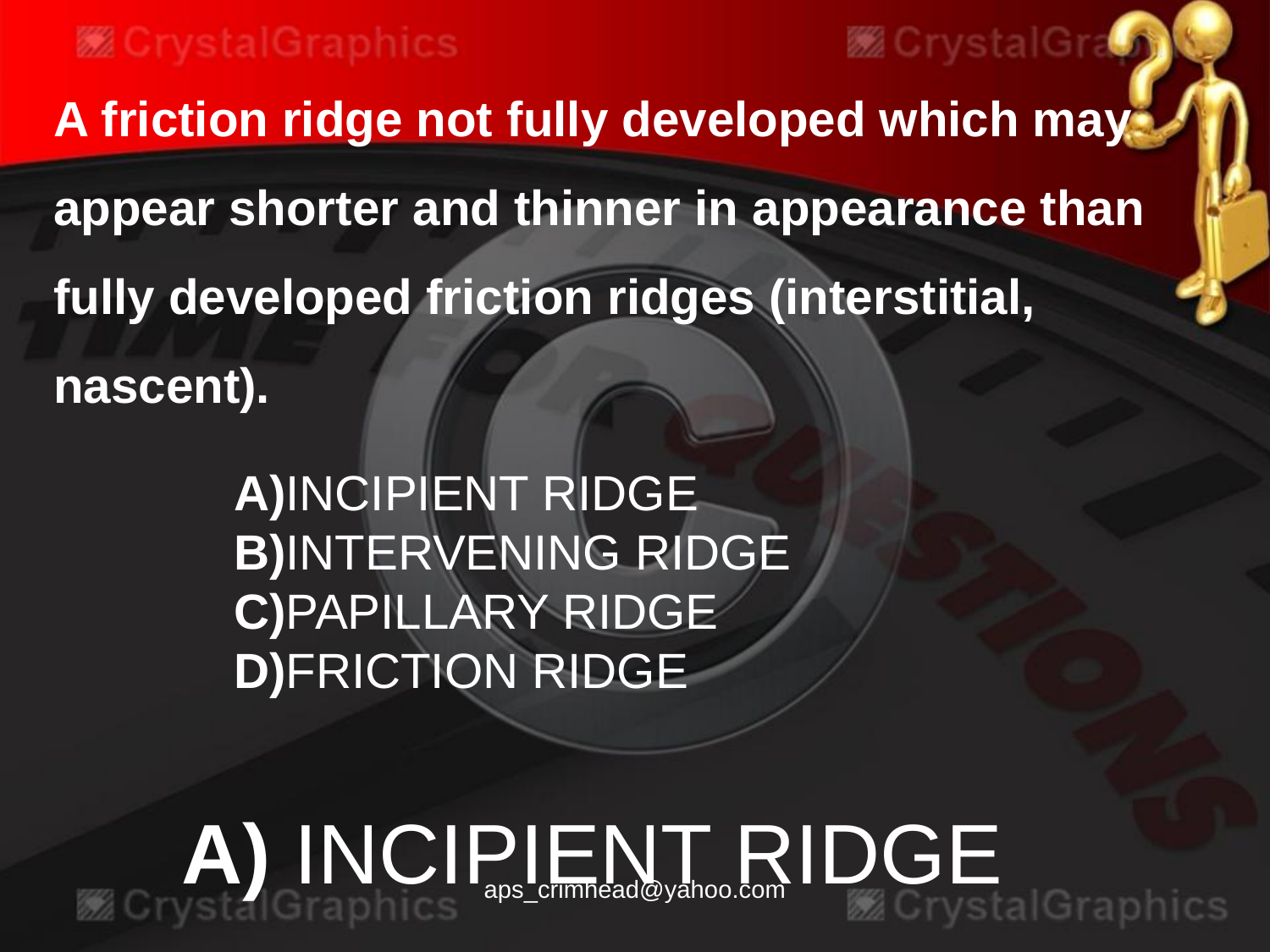

A friction ridge not fully developed which may appear shorter and thinner in appearance than fully developed friction ridges (interstitial, nascent).
A)INCIPIENT RIDGE
B)INTERVENING RIDGE
C)PAPILLARY RIDGE
D)FRICTION RIDGE
A) INCIPIENT RIDGE
aps_crimhead@yahoo.com